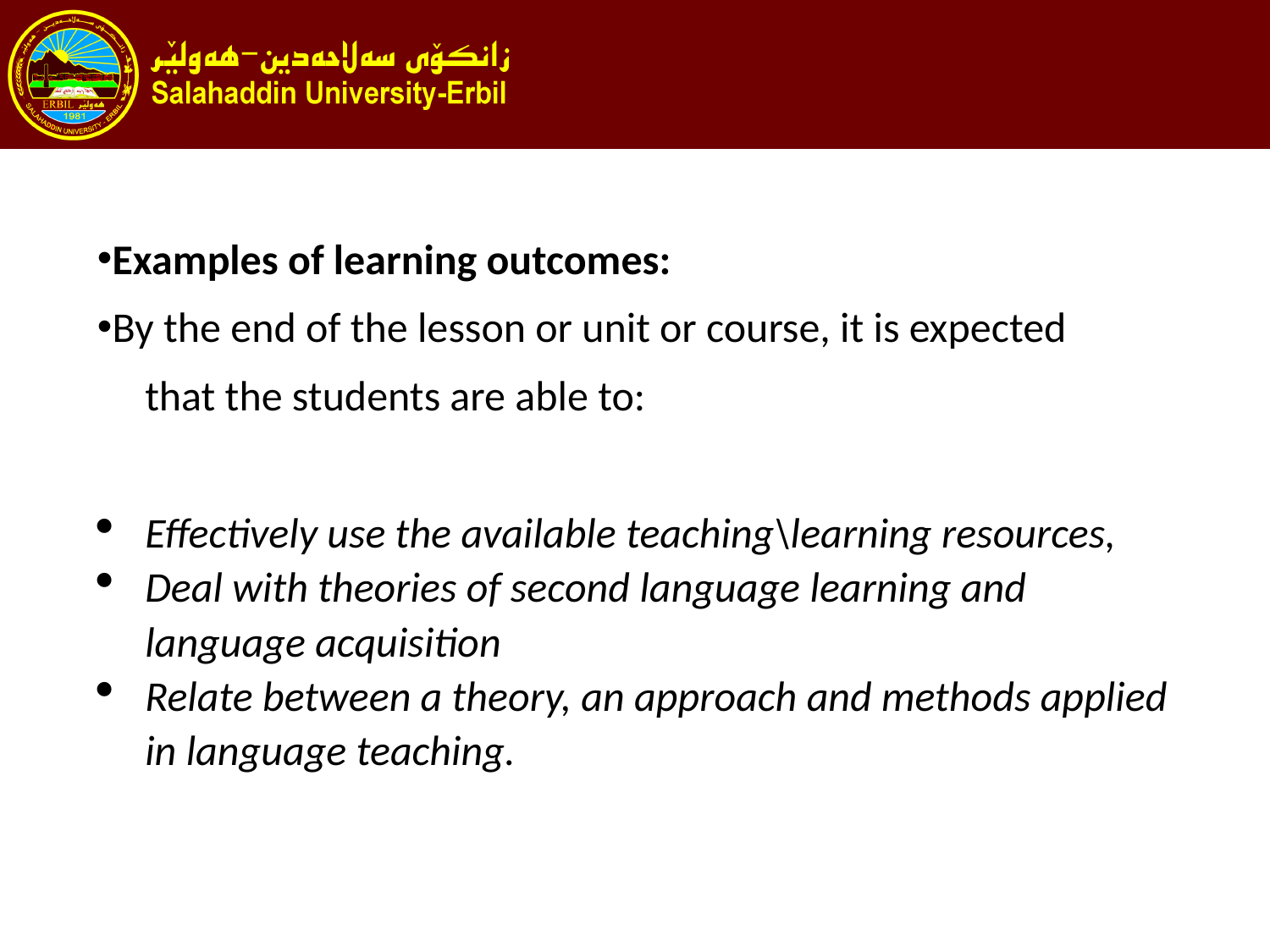

Examples of learning outcomes:
By the end of the lesson or unit or course, it is expected
     that the students are able to:

Effectively use the available teaching\learning resources,
Deal with theories of second language learning and language acquisition
Relate between a theory, an approach and methods applied in language teaching.